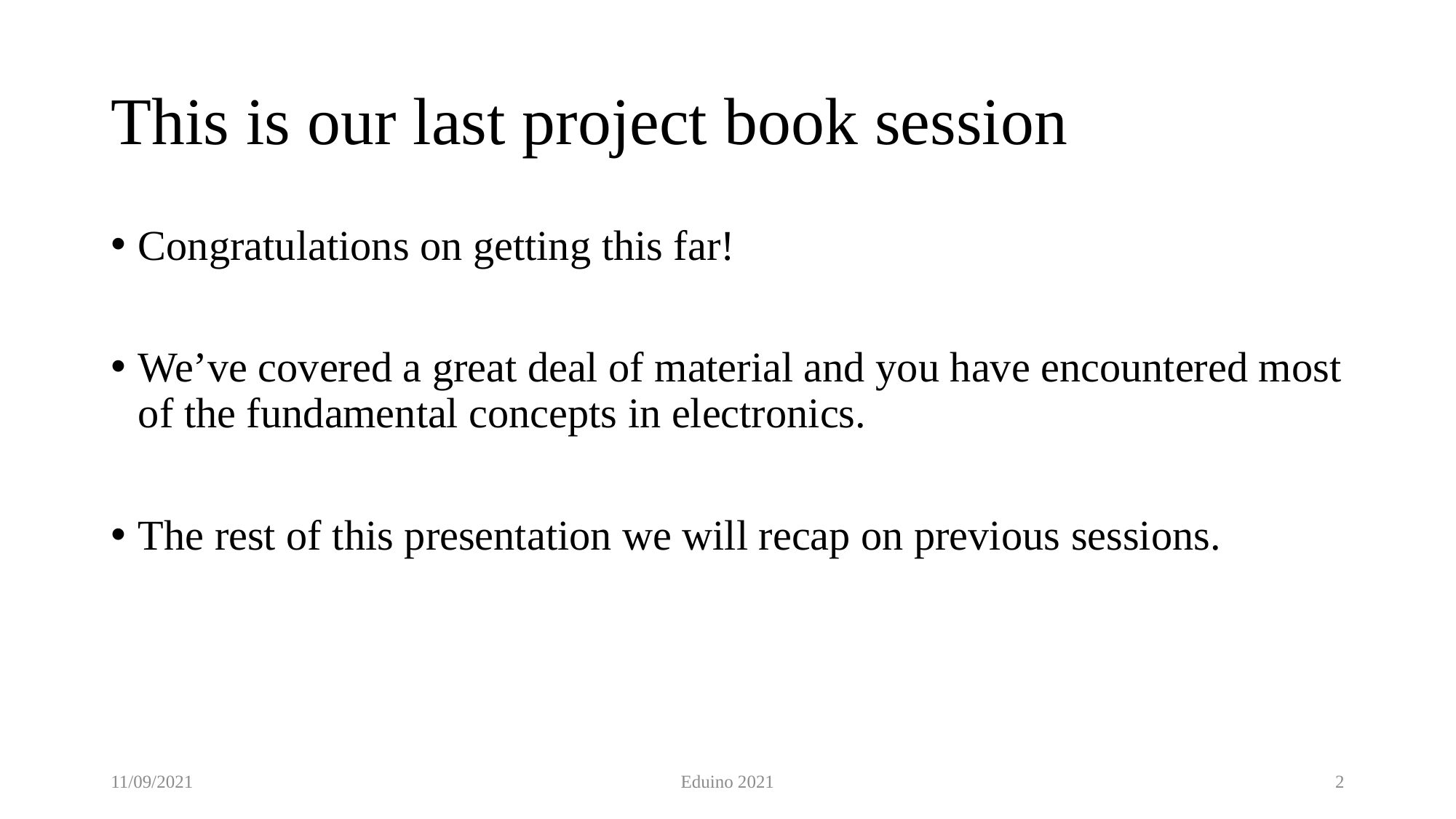

# This is our last project book session
Congratulations on getting this far!

We’ve covered a great deal of material and you have encountered most of the fundamental concepts in electronics.

The rest of this presentation we will recap on previous sessions.

11/09/2021
Eduino 2021
2